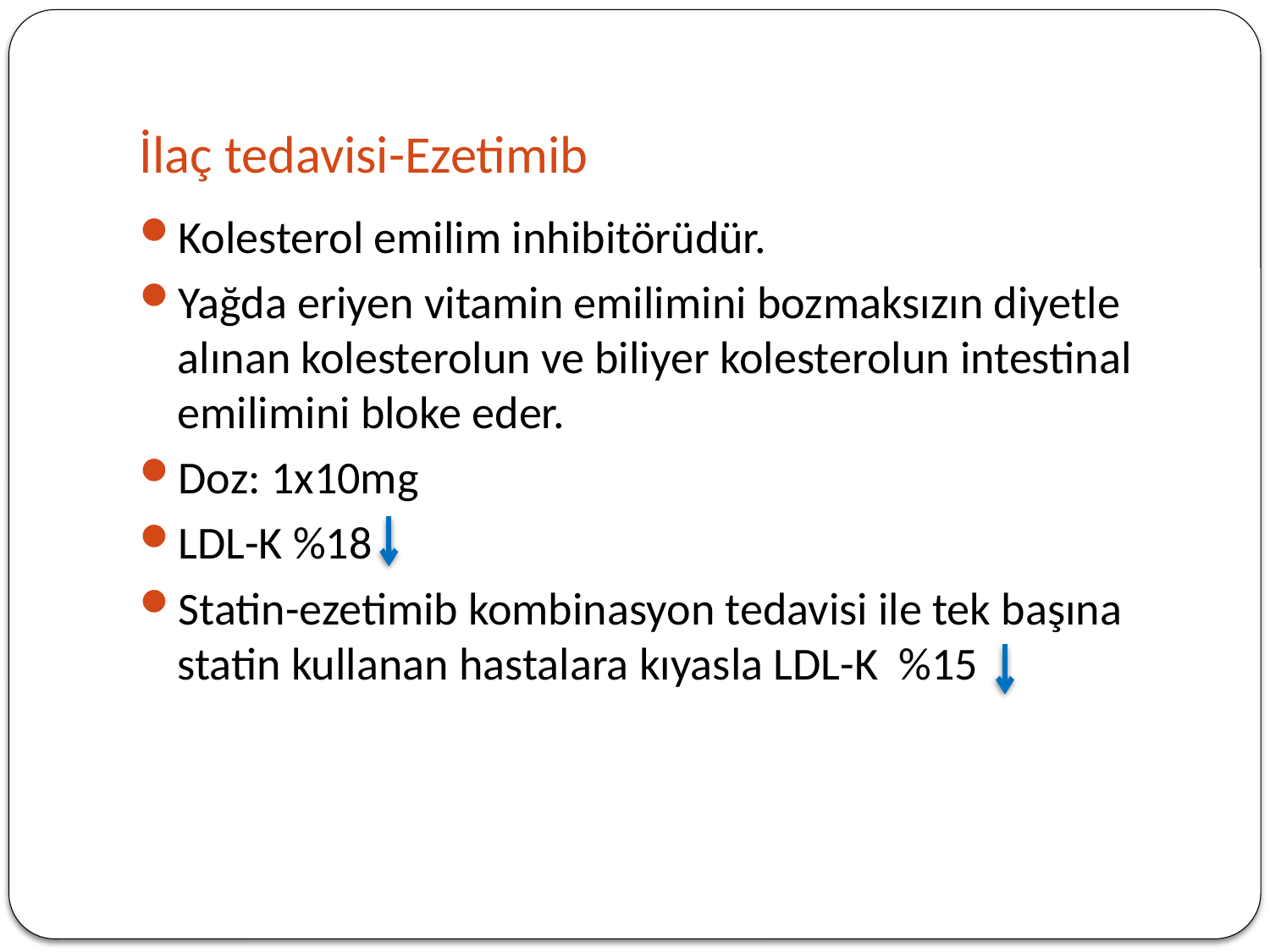

# İlaç tedavisi-Ezetimib
Kolesterol emilim inhibitörüdür.
Yağda eriyen vitamin emilimini bozmaksızın diyetle alınan kolesterolun ve biliyer kolesterolun intestinal emilimini bloke eder.
Doz: 1x10mg
LDL-K %18
Statin-ezetimib kombinasyon tedavisi ile tek başına statin kullanan hastalara kıyasla LDL-K  %15